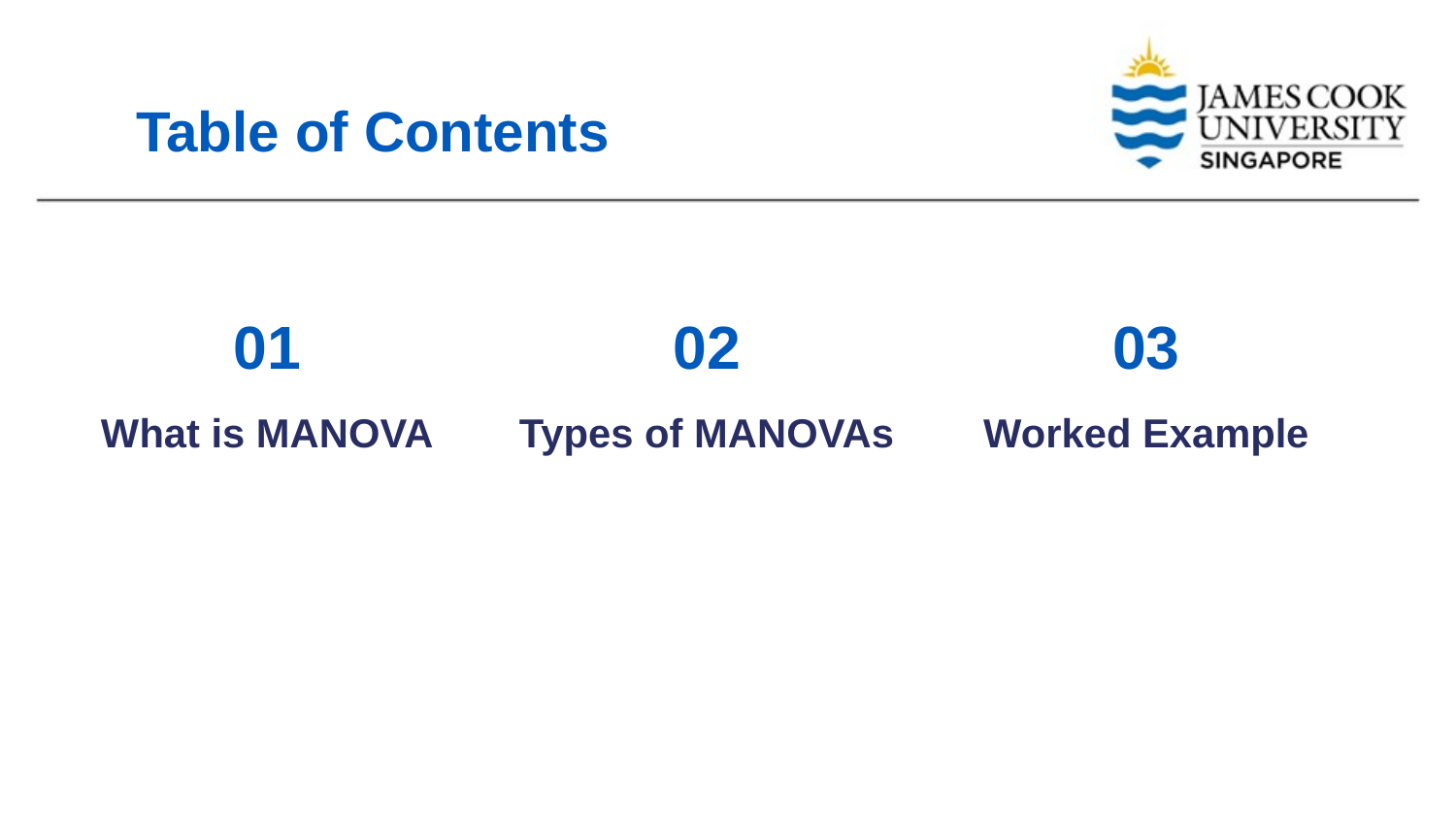

# Table of Contents
01
02
03
What is MANOVA
Types of MANOVAs
Worked Example